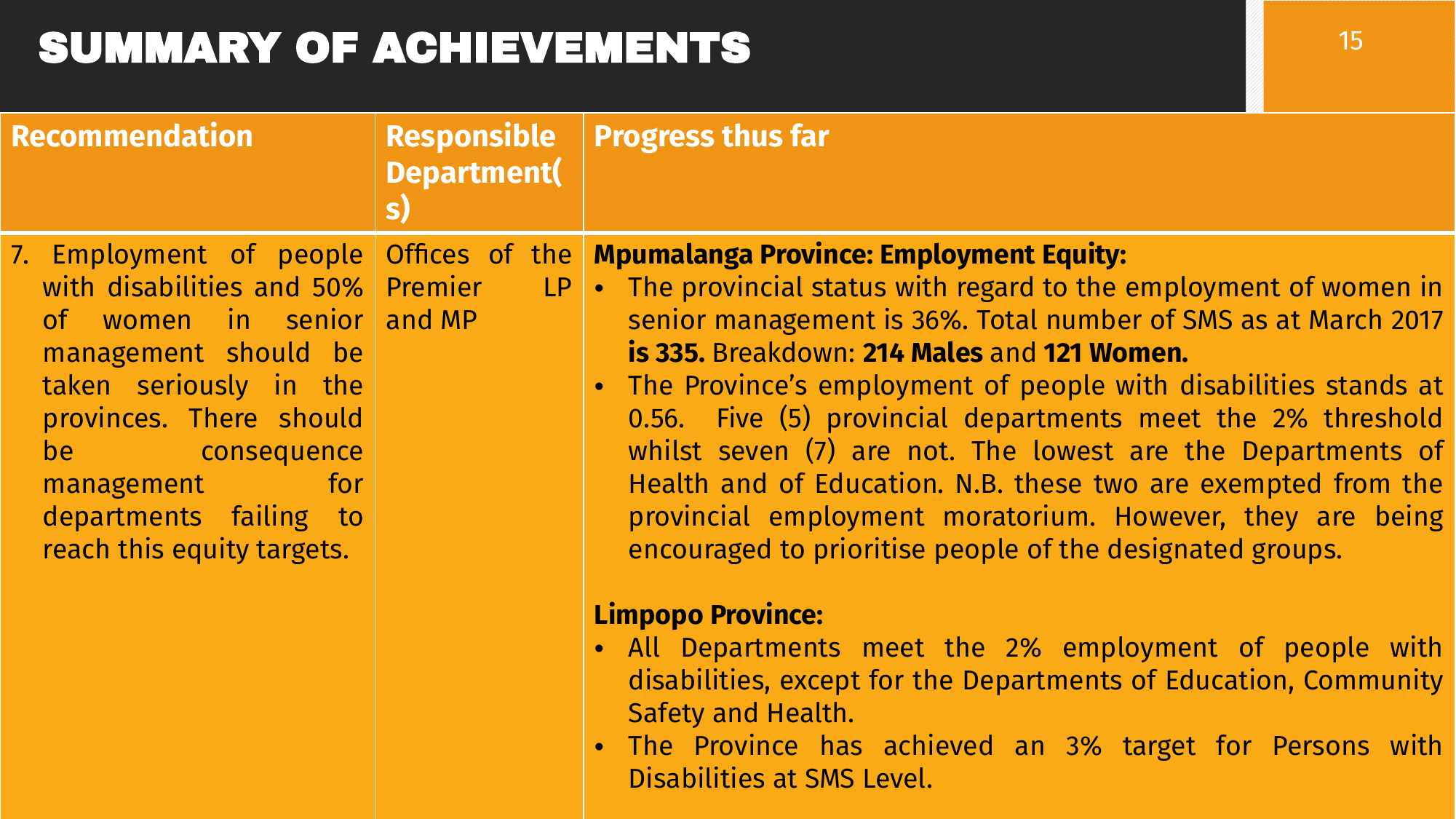

15
# SUMMARY OF ACHIEVEMENTS
| Recommendation | Responsible Department(s) | Progress thus far |
| --- | --- | --- |
| 7. Employment of people with disabilities and 50% of women in senior management should be taken seriously in the provinces. There should be consequence management for departments failing to reach this equity targets. | Offices of the Premier LP and MP | Mpumalanga Province: Employment Equity: The provincial status with regard to the employment of women in senior management is 36%. Total number of SMS as at March 2017 is 335. Breakdown: 214 Males and 121 Women. The Province’s employment of people with disabilities stands at 0.56. Five (5) provincial departments meet the 2% threshold whilst seven (7) are not. The lowest are the Departments of Health and of Education. N.B. these two are exempted from the provincial employment moratorium. However, they are being encouraged to prioritise people of the designated groups. Limpopo Province: All Departments meet the 2% employment of people with disabilities, except for the Departments of Education, Community Safety and Health. The Province has achieved an 3% target for Persons with Disabilities at SMS Level. |